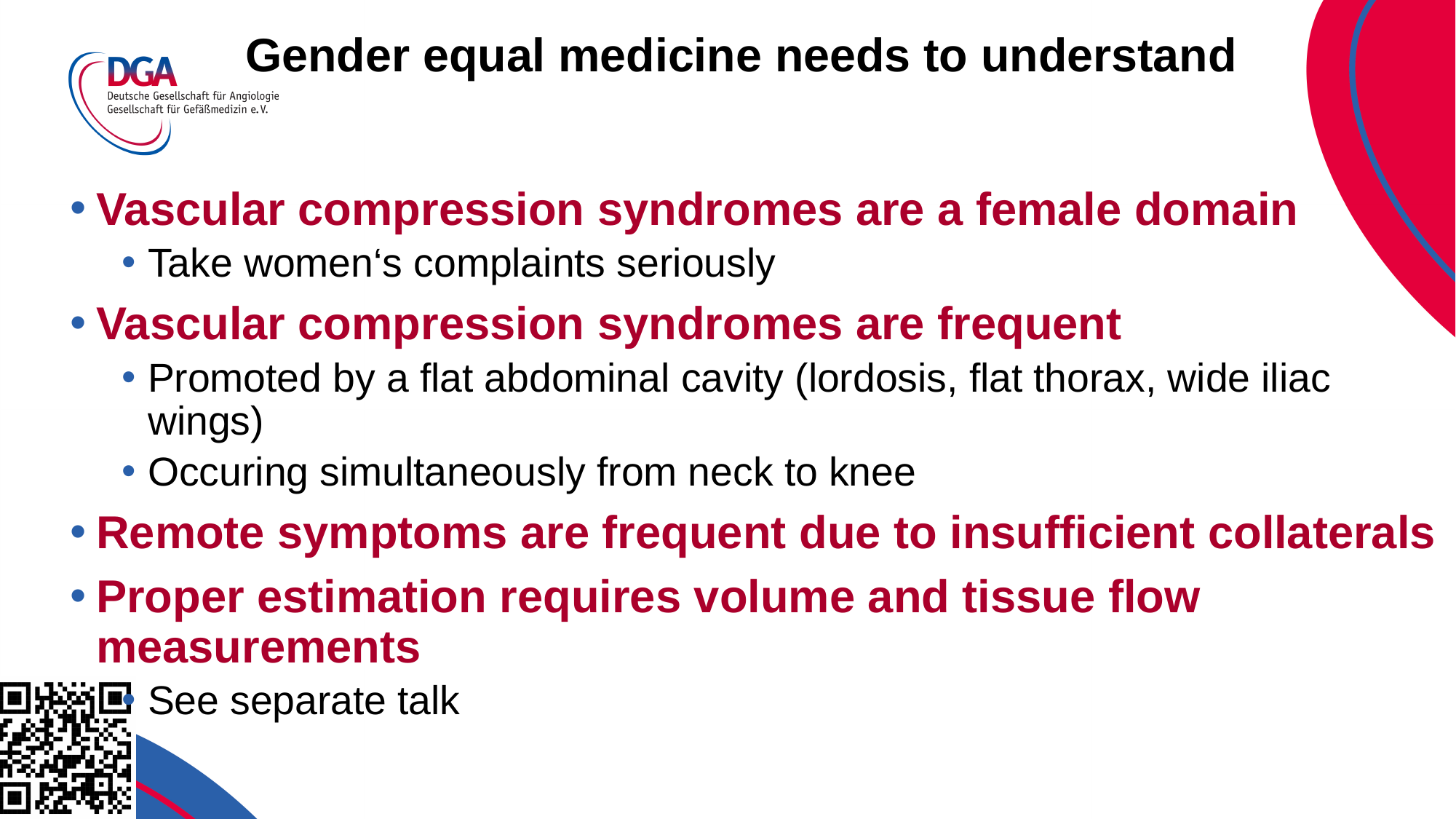

# Gender equal medicine needs to understand
Vascular compression syndromes are a female domain
Take women‘s complaints seriously
Vascular compression syndromes are frequent
Promoted by a flat abdominal cavity (lordosis, flat thorax, wide iliac wings)
Occuring simultaneously from neck to knee
Remote symptoms are frequent due to insufficient collaterals
Proper estimation requires volume and tissue flow measurements
See separate talk